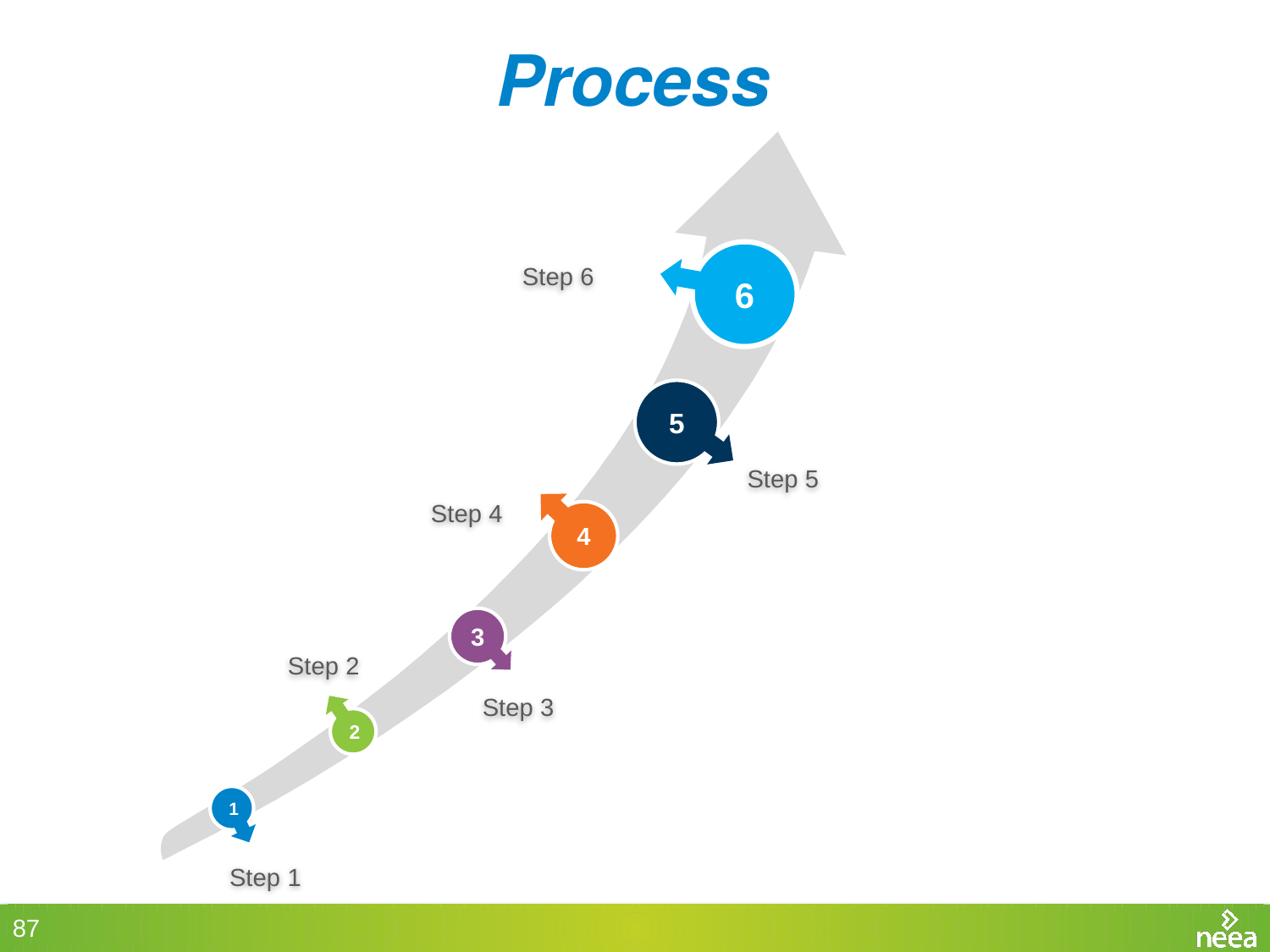

# Process
Step 6
6

5

Step 5
Step 4

4
3
Step 2

Step 3

2
1

Step 1